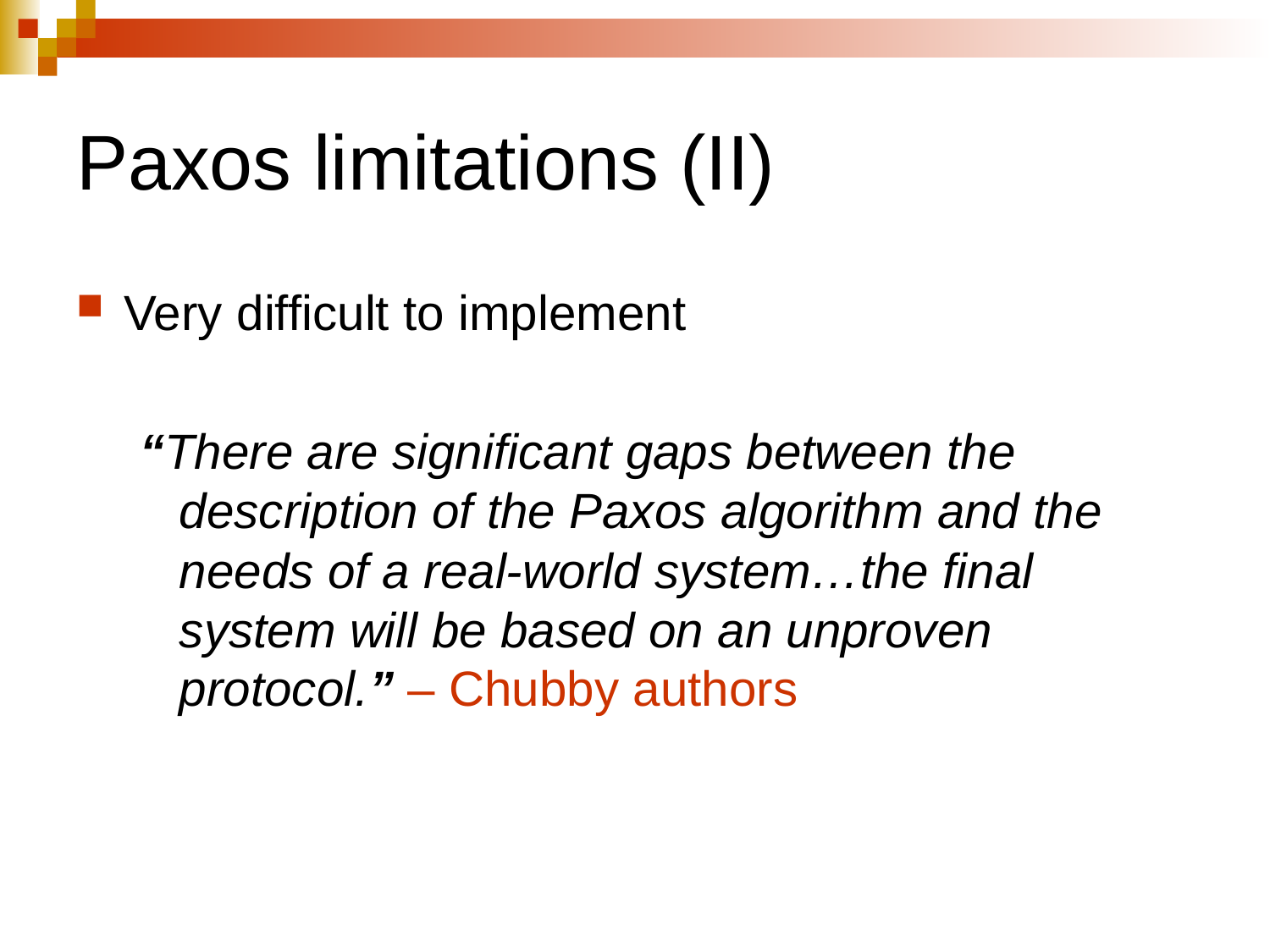

Paxos limitations (II)
Very difficult to implement

“There are significant gaps between the description of the Paxos algorithm and the needs of a real-world system…the final system will be based on an unproven protocol.” – Chubby authors